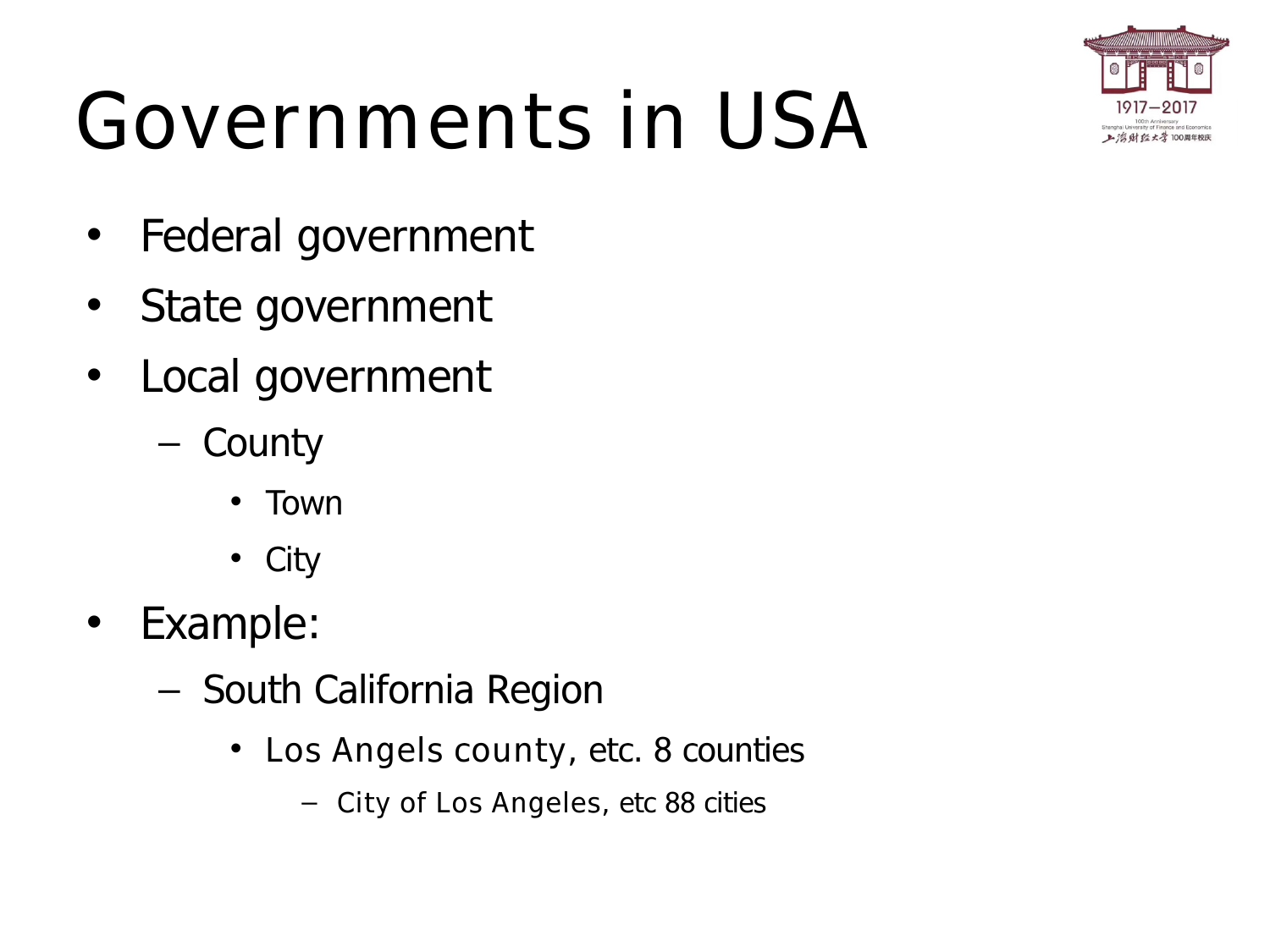

# Governments in USA
Federal government
State government
Local government
County
Town
City
Example:
South California Region
Los Angels county, etc. 8 counties
City of Los Angeles, etc 88 cities